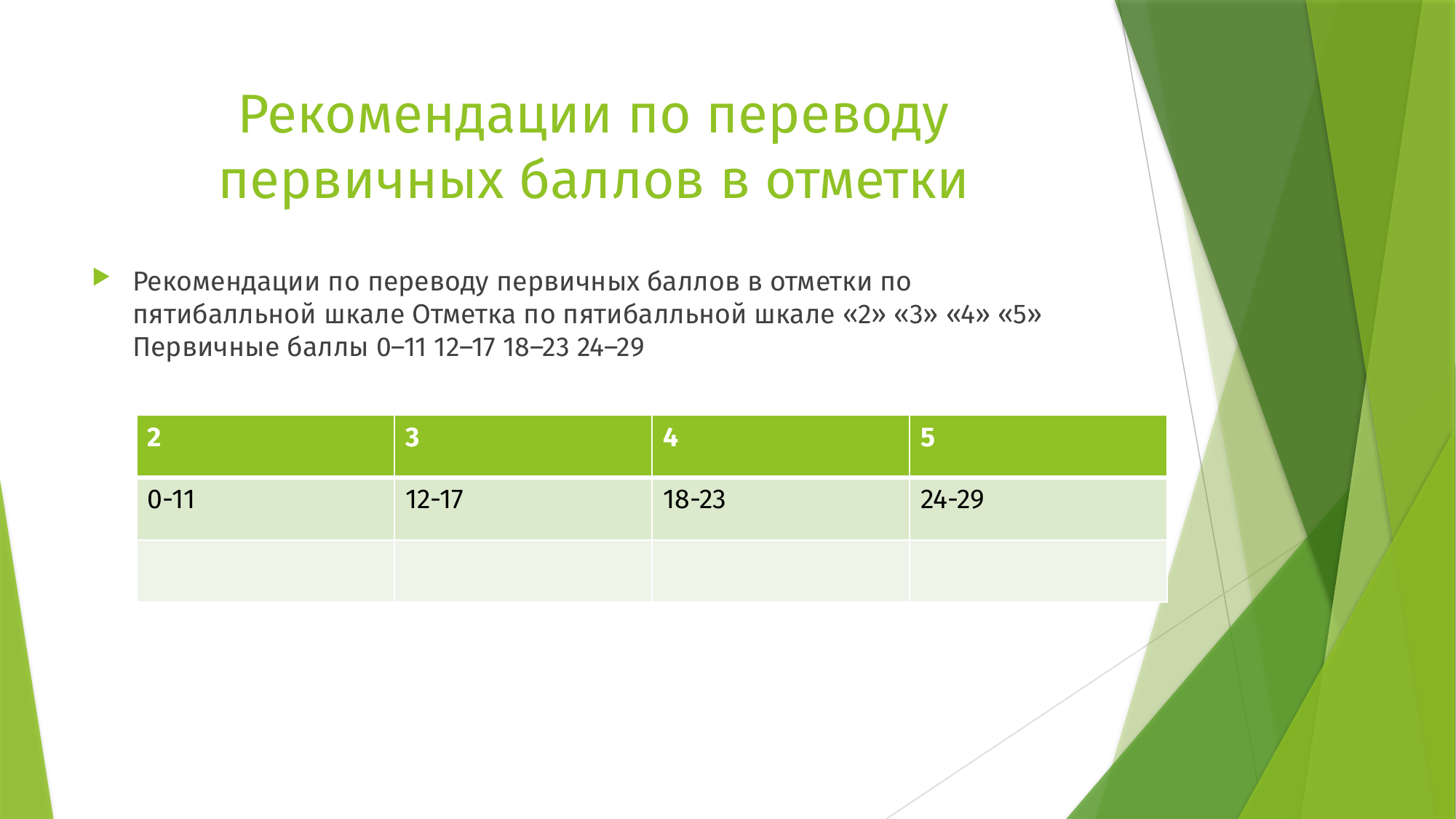

# Рекомендации по переводу первичных баллов в отметки
Рекомендации по переводу первичных баллов в отметки по пятибалльной шкале Отметка по пятибалльной шкале «2» «3» «4» «5» Первичные баллы 0–11 12–17 18–23 24–29
| 2 | 3 | 4 | 5 |
| --- | --- | --- | --- |
| 0-11 | 12-17 | 18-23 | 24-29 |
|  |  |  |  |